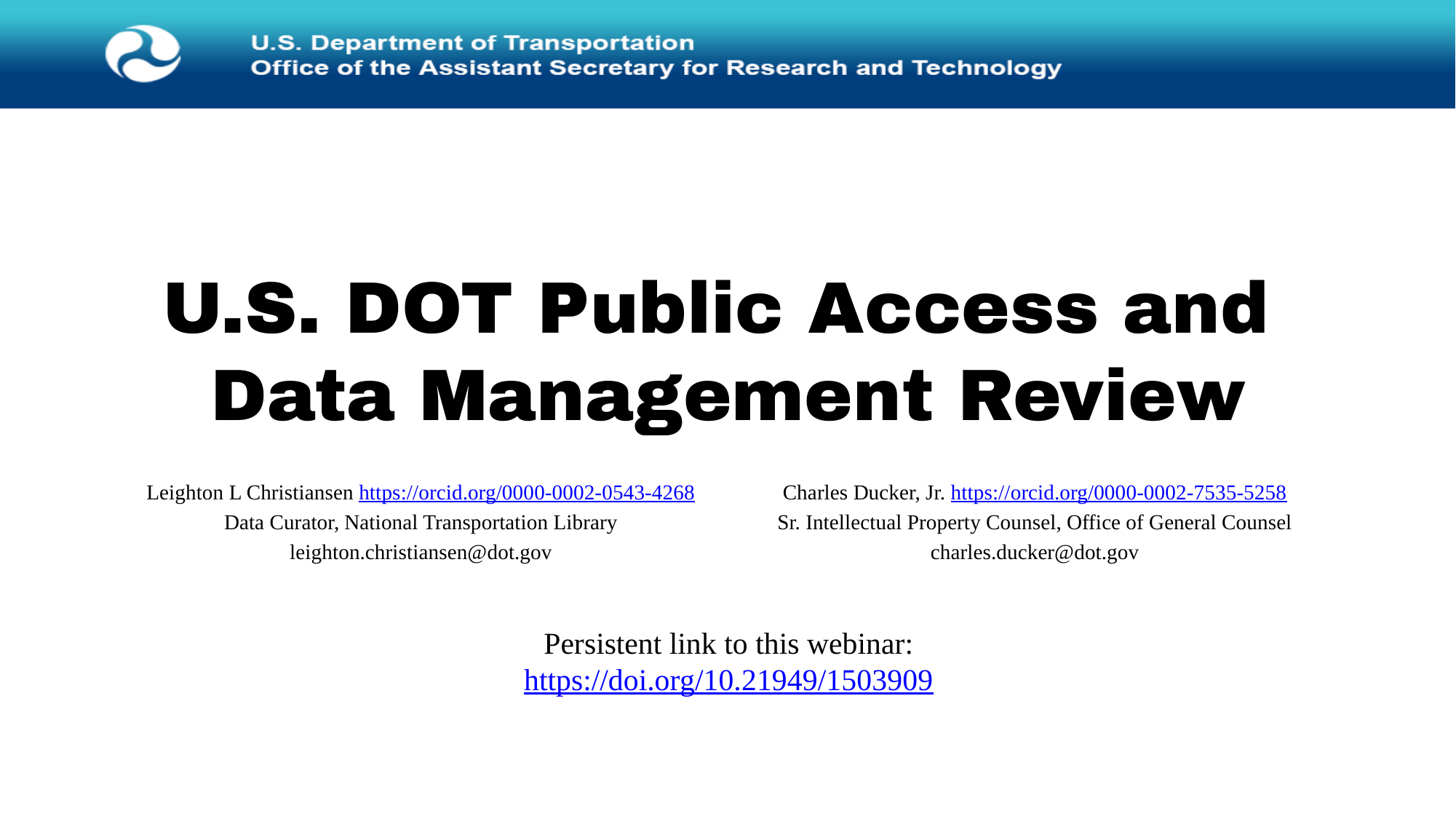

# U.S. DOT Public Access and Data Management Review
Leighton L Christiansen https://orcid.org/0000-0002-0543-4268
Data Curator, National Transportation Library
leighton.christiansen@dot.gov
Charles Ducker, Jr. https://orcid.org/0000-0002-7535-5258
Sr. Intellectual Property Counsel, Office of General Counsel
charles.ducker@dot.gov
Persistent link to this webinar:
https://doi.org/10.21949/1503909